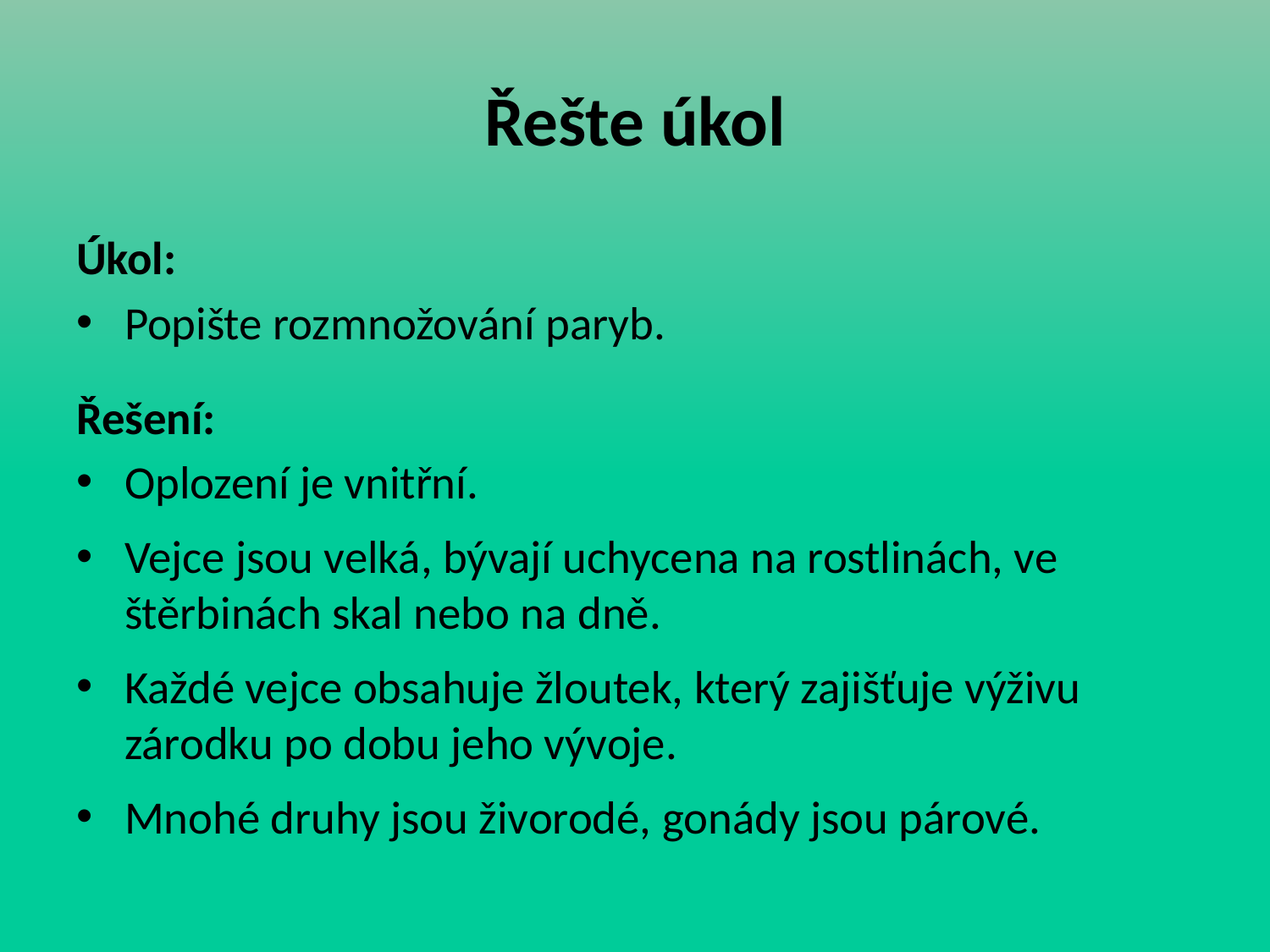

# Řešte úkol
Úkol:
Popište rozmnožování paryb.
Řešení:
Oplození je vnitřní.
Vejce jsou velká, bývají uchycena na rostlinách, ve štěrbinách skal nebo na dně.
Každé vejce obsahuje žloutek, který zajišťuje výživu zárodku po dobu jeho vývoje.
Mnohé druhy jsou živorodé, gonády jsou párové.